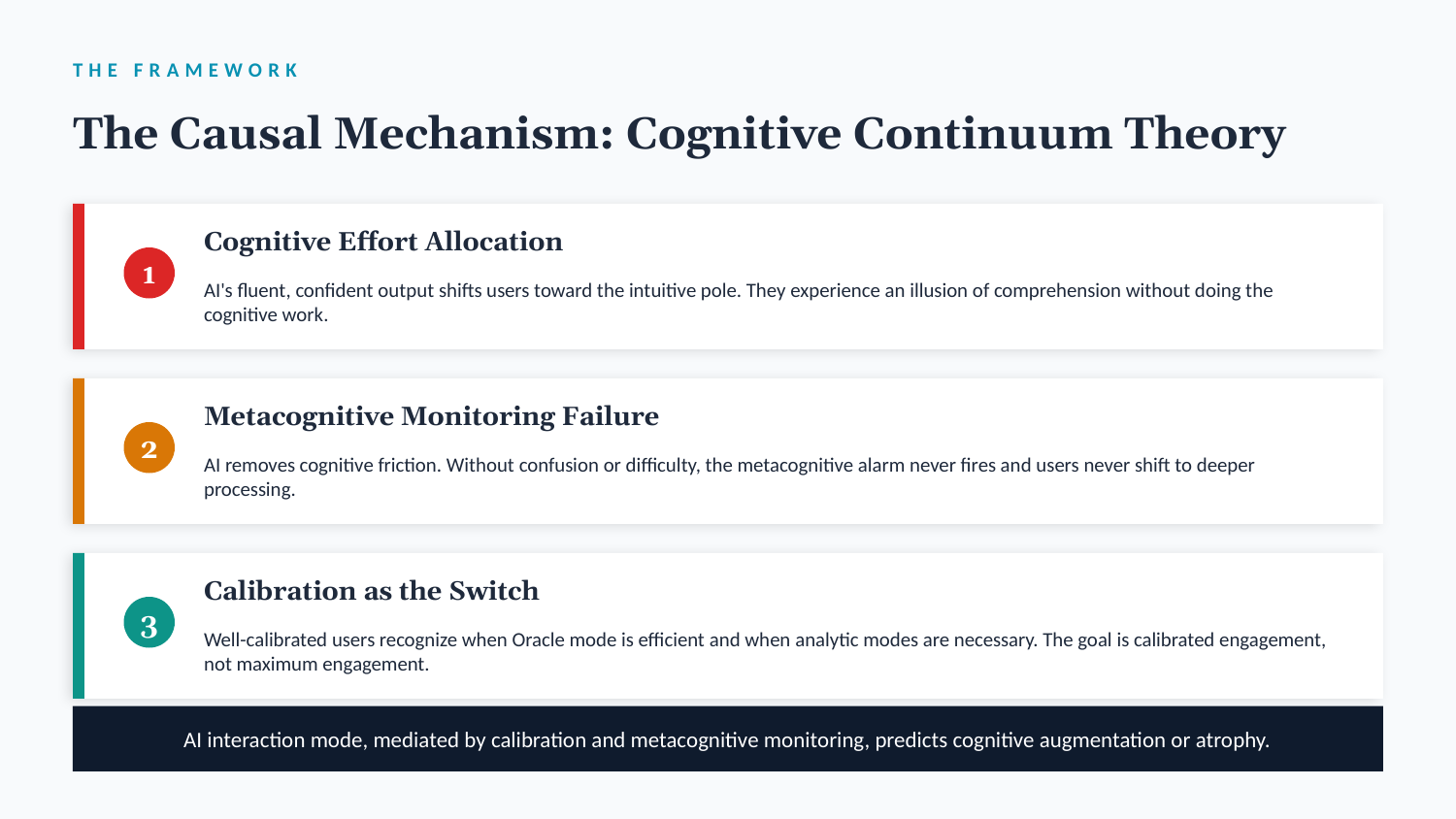

THE FRAMEWORK
The Causal Mechanism: Cognitive Continuum Theory

Cognitive Effort Allocation
1
AI's fluent, confident output shifts users toward the intuitive pole. They experience an illusion of comprehension without doing the cognitive work.

Metacognitive Monitoring Failure
2
AI removes cognitive friction. Without confusion or difficulty, the metacognitive alarm never fires and users never shift to deeper processing.

Calibration as the Switch
3
Well-calibrated users recognize when Oracle mode is efficient and when analytic modes are necessary. The goal is calibrated engagement, not maximum engagement.

AI interaction mode, mediated by calibration and metacognitive monitoring, predicts cognitive augmentation or atrophy.